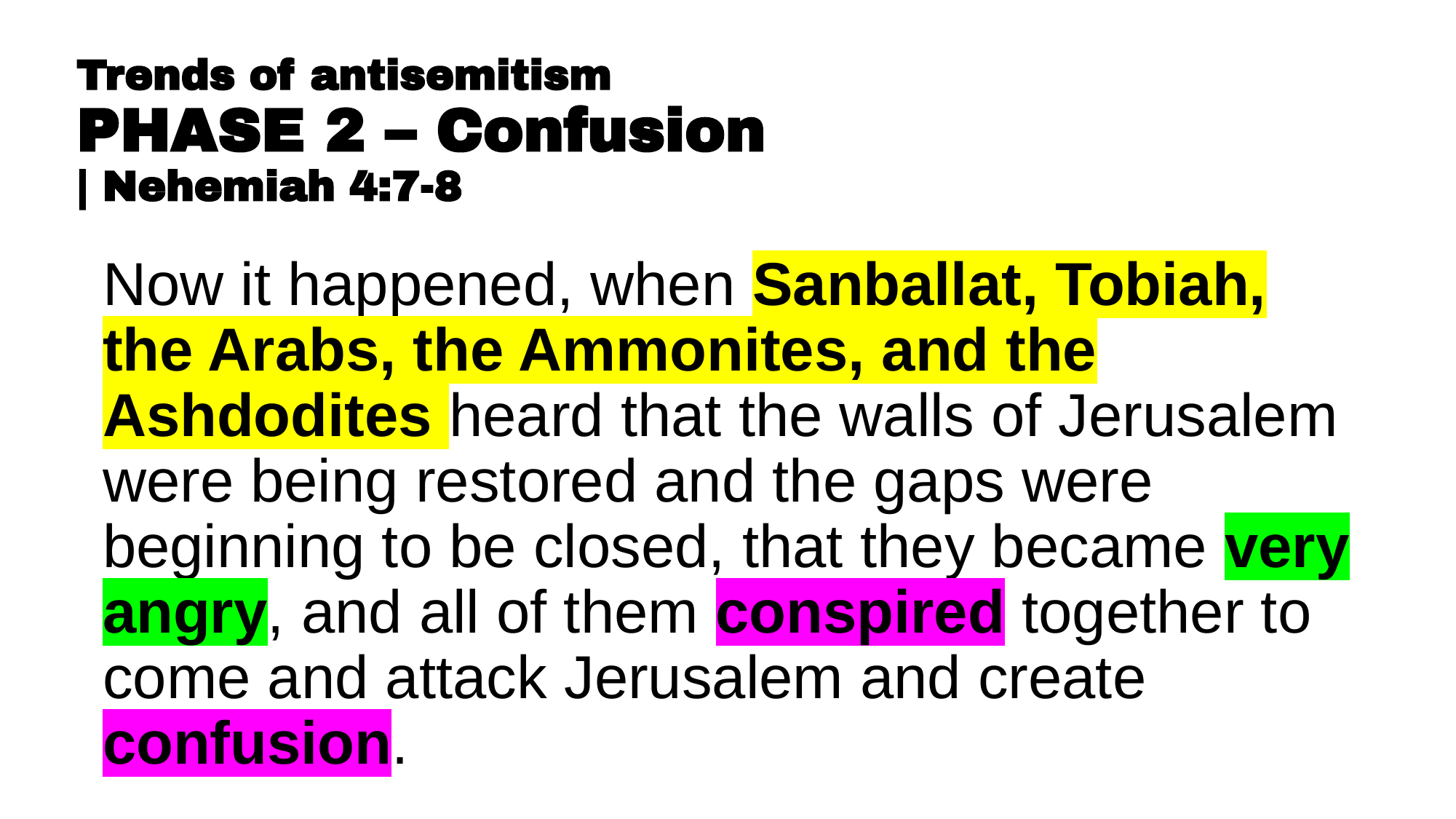

Trends of antisemitism
PHASE 2 – Confusion
| Nehemiah 4:7-8
# Now it happened, when Sanballat, Tobiah, the Arabs, the Ammonites, and the Ashdodites heard that the walls of Jerusalem were being restored and the gaps were beginning to be closed, that they became very angry, and all of them conspired together to come and attack Jerusalem and create confusion.